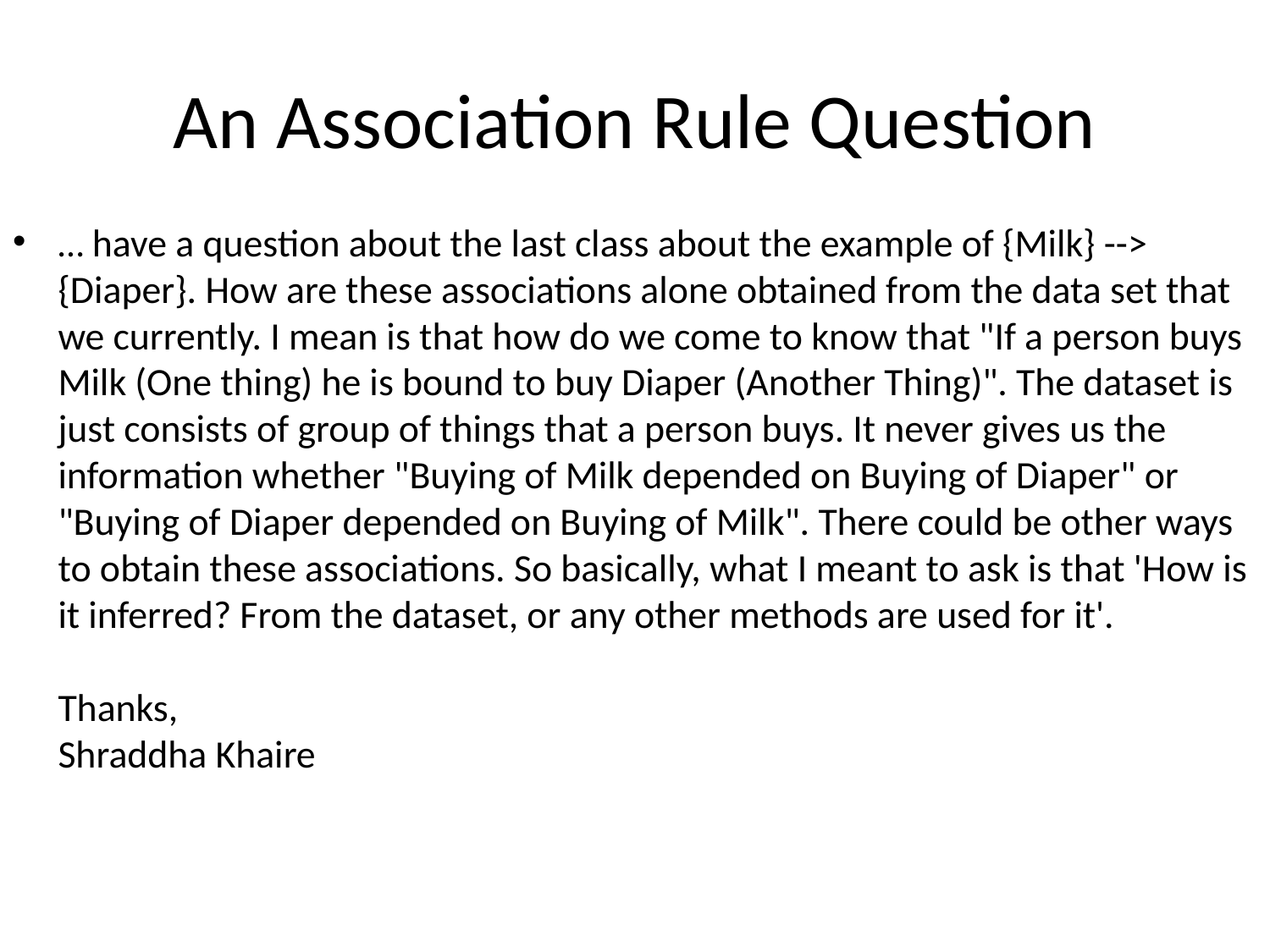

# An Association Rule Question
… have a question about the last class about the example of {Milk} --> {Diaper}. How are these associations alone obtained from the data set that we currently. I mean is that how do we come to know that "If a person buys Milk (One thing) he is bound to buy Diaper (Another Thing)". The dataset is just consists of group of things that a person buys. It never gives us the information whether "Buying of Milk depended on Buying of Diaper" or "Buying of Diaper depended on Buying of Milk". There could be other ways to obtain these associations. So basically, what I meant to ask is that 'How is it inferred? From the dataset, or any other methods are used for it'.
Thanks,
Shraddha Khaire